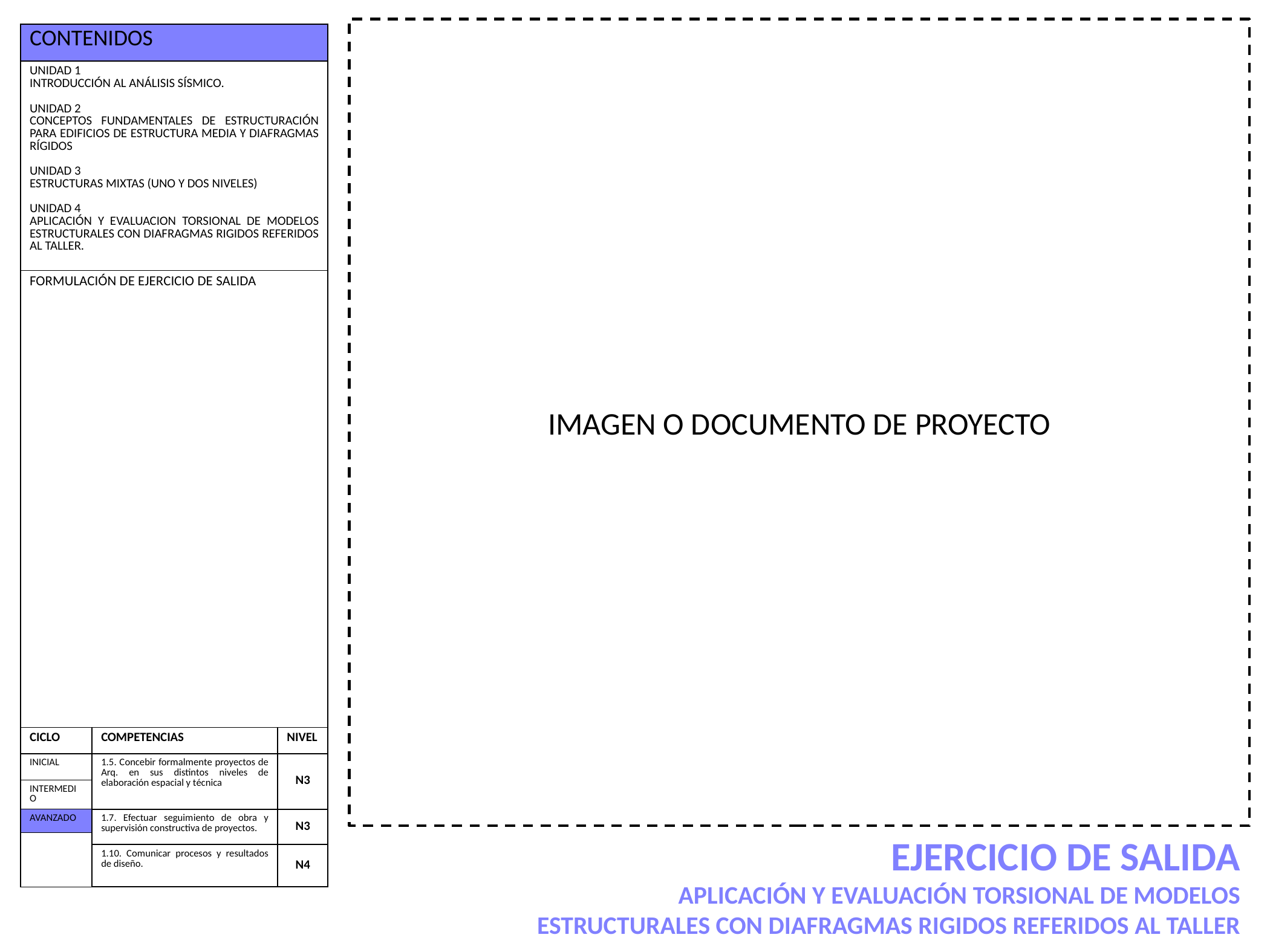

IMAGEN O DOCUMENTO DE PROYECTO
| CONTENIDOS |  |  |
| --- | --- | --- |
| UNIDAD 1 INTRODUCCIÓN AL ANÁLISIS SÍSMICO. UNIDAD 2 CONCEPTOS FUNDAMENTALES DE ESTRUCTURACIÓN PARA EDIFICIOS DE ESTRUCTURA MEDIA Y DIAFRAGMAS RÍGIDOS UNIDAD 3 ESTRUCTURAS MIXTAS (UNO Y DOS NIVELES) UNIDAD 4 APLICACIÓN Y EVALUACION TORSIONAL DE MODELOS ESTRUCTURALES CON DIAFRAGMAS RIGIDOS REFERIDOS AL TALLER. |  |  |
| FORMULACIÓN DE EJERCICIO DE SALIDA |  |  |
| CICLO | COMPETENCIAS | NIVEL |
| INICIAL | 1.5. Concebir formalmente proyectos de Arq. en sus distintos niveles de elaboración espacial y técnica | N3 |
| INTERMEDIO |  |  |
| AVANZADO | 1.7. Efectuar seguimiento de obra y supervisión constructiva de proyectos. | N3 |
|  |  |  |
|  | 1.10. Comunicar procesos y resultados de diseño. | N4 |
EJERCICIO DE SALIDA
APLICACIÓN Y EVALUACIÓN TORSIONAL DE MODELOS ESTRUCTURALES CON DIAFRAGMAS RIGIDOS REFERIDOS AL TALLER